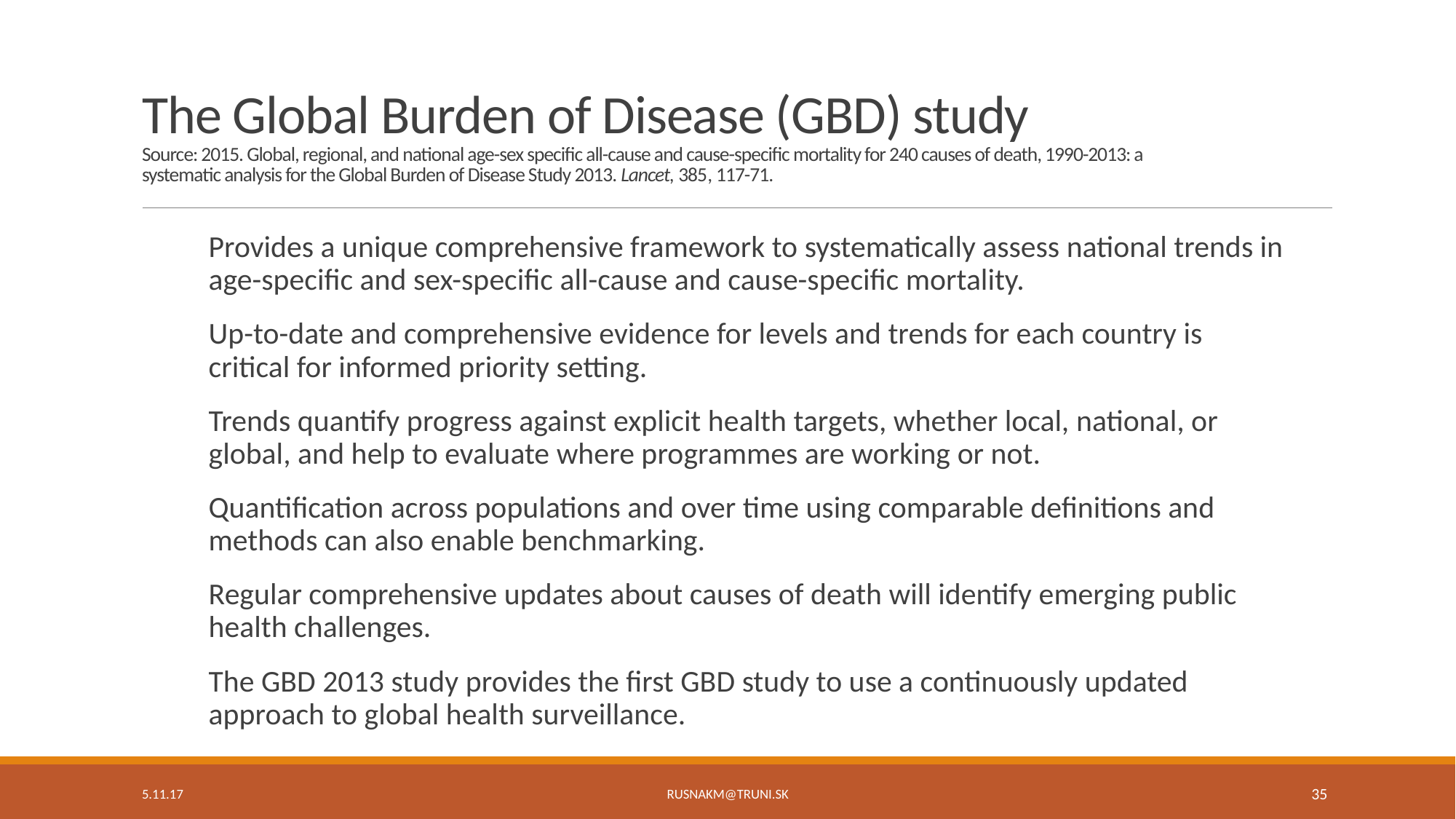

# The Global Burden of Disease (GBD) study Source: 2015. Global, regional, and national age-sex specific all-cause and cause-specific mortality for 240 causes of death, 1990-2013: a systematic analysis for the Global Burden of Disease Study 2013. Lancet, 385, 117-71.
Provides a unique comprehensive framework to systematically assess national trends in age-specific and sex-specific all-cause and cause-specific mortality.
Up-to-date and comprehensive evidence for levels and trends for each country is critical for informed priority setting.
Trends quantify progress against explicit health targets, whether local, national, or global, and help to evaluate where programmes are working or not.
Quantification across populations and over time using comparable definitions and methods can also enable benchmarking.
Regular comprehensive updates about causes of death will identify emerging public health challenges.
The GBD 2013 study provides the first GBD study to use a continuously updated approach to global health surveillance.
5.11.17
35
rusnakm@truni.sk